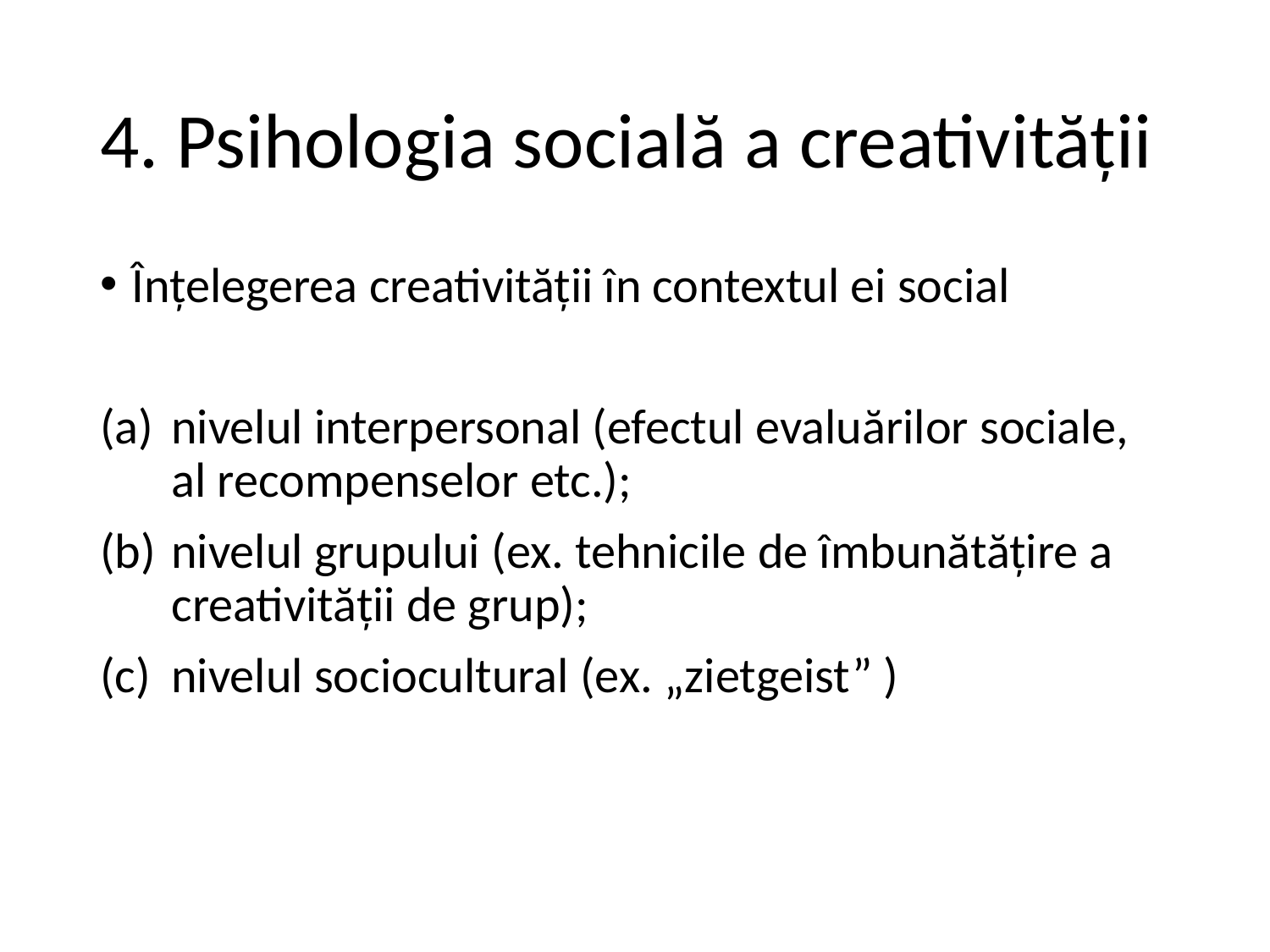

# 4. Psihologia socială a creativității
Înțelegerea creativității în contextul ei social

nivelul interpersonal (efectul evaluărilor sociale, al recompenselor etc.);
nivelul grupului (ex. tehnicile de îmbunătățire a creativității de grup);
nivelul sociocultural (ex. „zietgeist” )